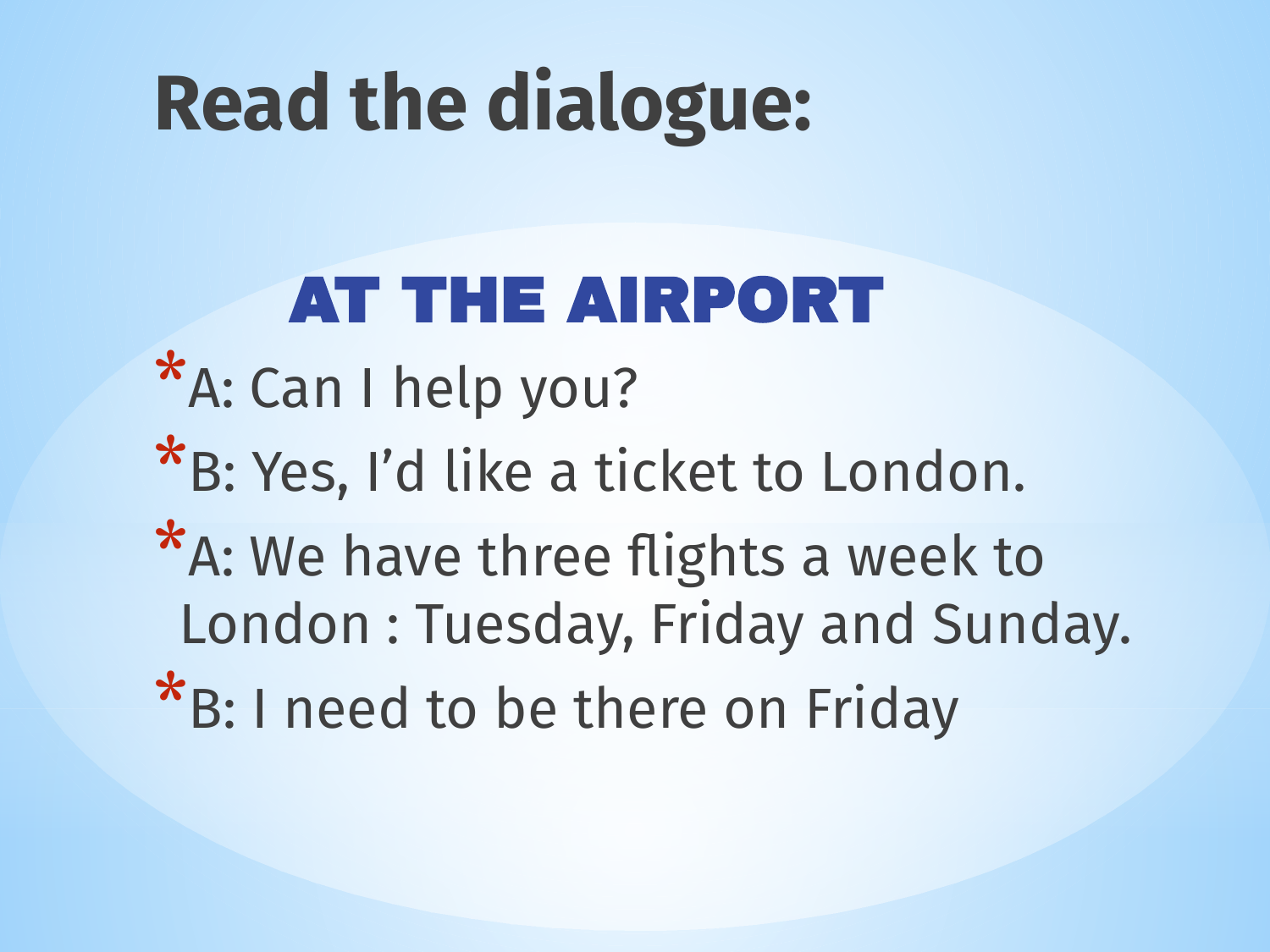

Read the dialogue:

         AT THE AIRPORT
A: Can I help you?
B: Yes, I’d like a ticket to London.
A: We have three flights a week to London : Tuesday, Friday and Sunday.
B: I need to be there on Friday

#